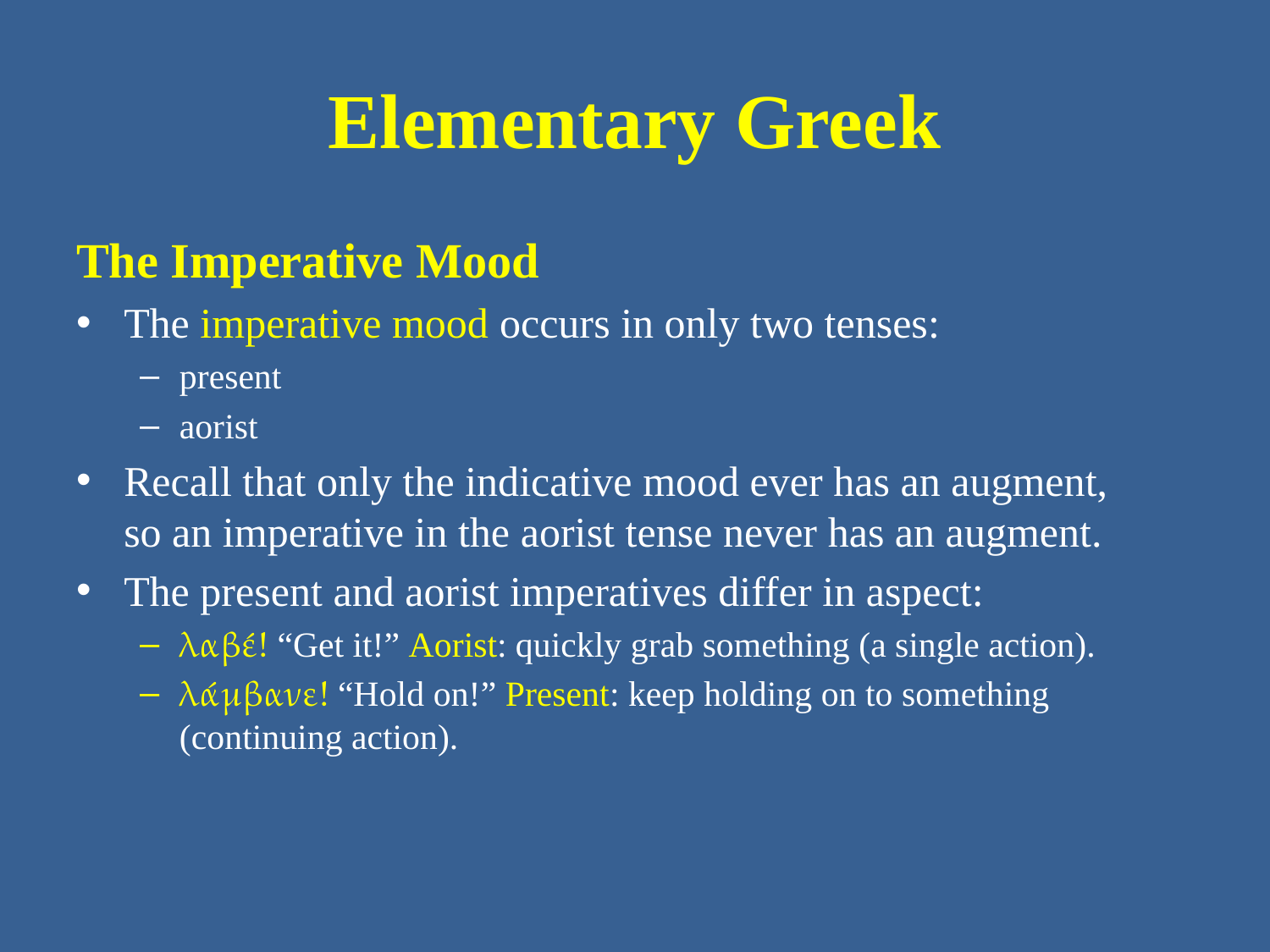

# Elementary Greek
The Imperative Mood
The imperative mood occurs in only two tenses:
present
aorist
Recall that only the indicative mood ever has an augment, so an imperative in the aorist tense never has an augment.
The present and aorist imperatives differ in aspect:
λαβέ! “Get it!” Aorist: quickly grab something (a single action).
λάμβανε! “Hold on!” Present: keep holding on to something (continuing action).